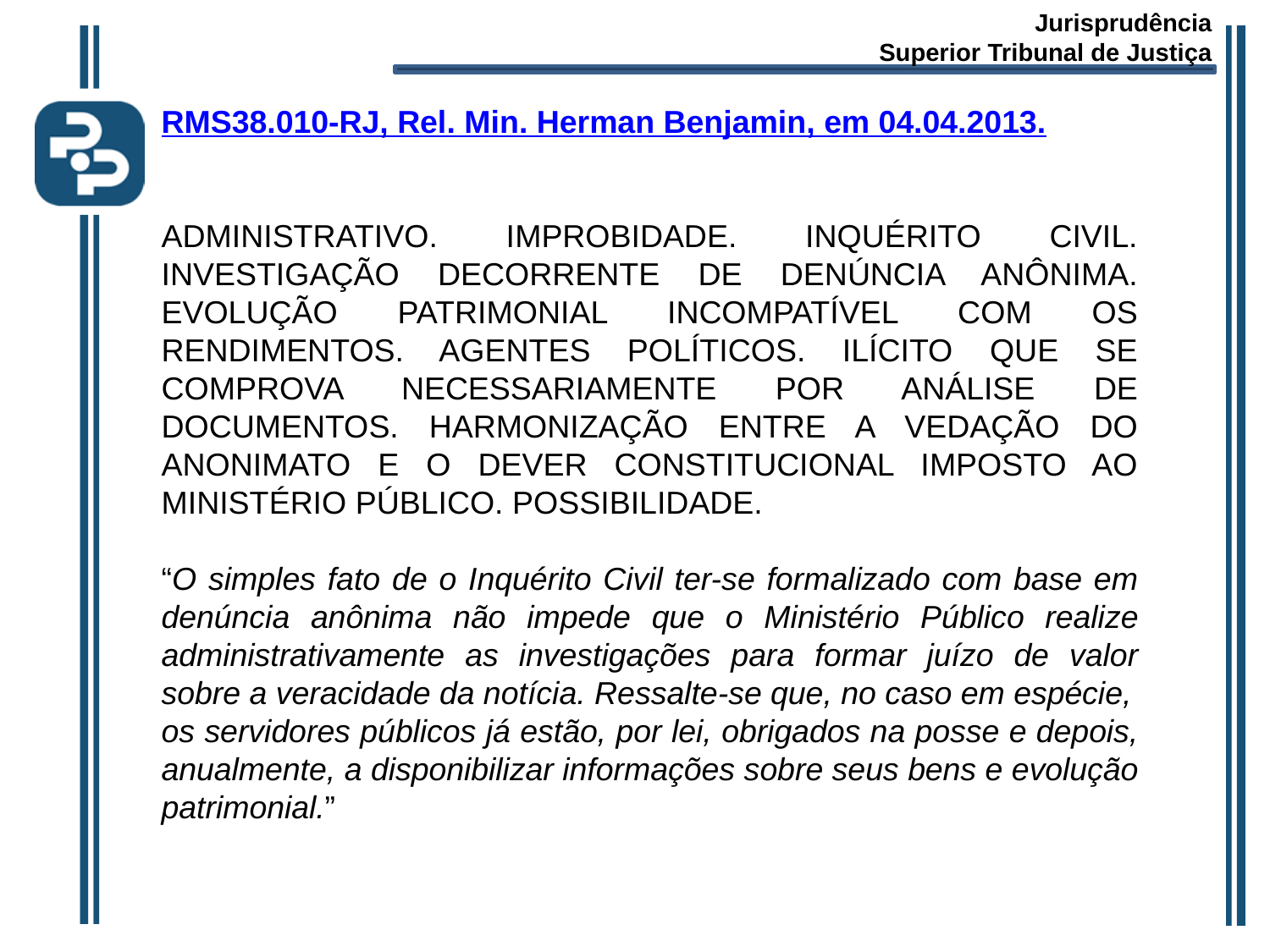

Jurisprudência
Superior Tribunal de Justiça

RMS38.010-RJ, Rel. Min. Herman Benjamin, em 04.04.2013.

ADMINISTRATIVO. IMPROBIDADE. INQUÉRITO CIVIL. INVESTIGAÇÃO DECORRENTE DE DENÚNCIA ANÔNIMA. EVOLUÇÃO PATRIMONIAL INCOMPATÍVEL COM OS RENDIMENTOS. AGENTES POLÍTICOS. ILÍCITO QUE SE COMPROVA NECESSARIAMENTE POR ANÁLISE DE DOCUMENTOS. HARMONIZAÇÃO ENTRE A VEDAÇÃO DO ANONIMATO E O DEVER CONSTITUCIONAL IMPOSTO AO MINISTÉRIO PÚBLICO. POSSIBILIDADE.

“O simples fato de o Inquérito Civil ter-se formalizado com base em denúncia anônima não impede que o Ministério Público realize administrativamente as investigações para formar juízo de valor sobre a veracidade da notícia. Ressalte-se que, no caso em espécie,
os servidores públicos já estão, por lei, obrigados na posse e depois, anualmente, a disponibilizar informações sobre seus bens e evolução patrimonial.”